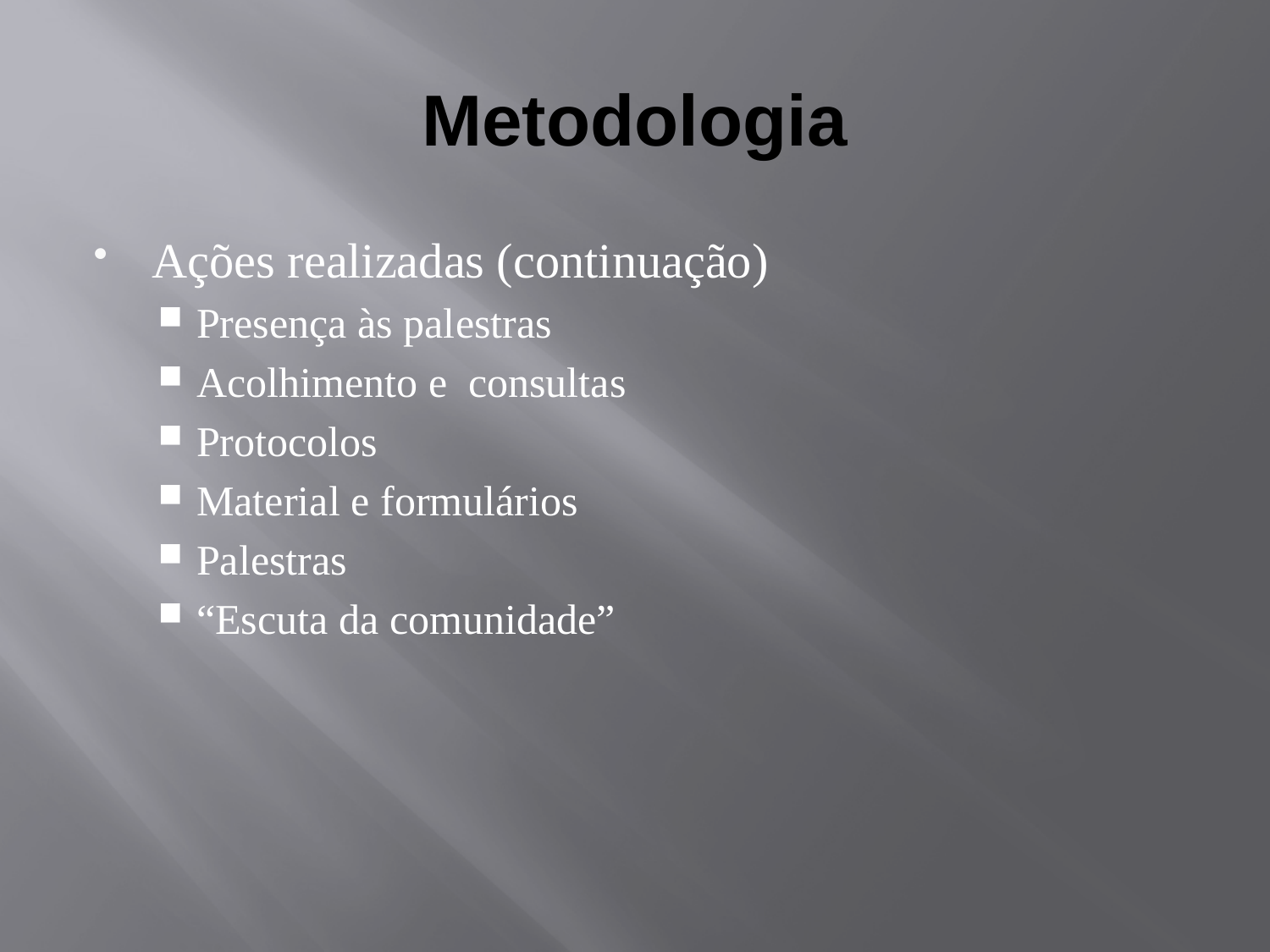

# Metodologia
Ações realizadas (continuação)
Presença às palestras
Acolhimento e  consultas
Protocolos
Material e formulários
Palestras
“Escuta da comunidade”